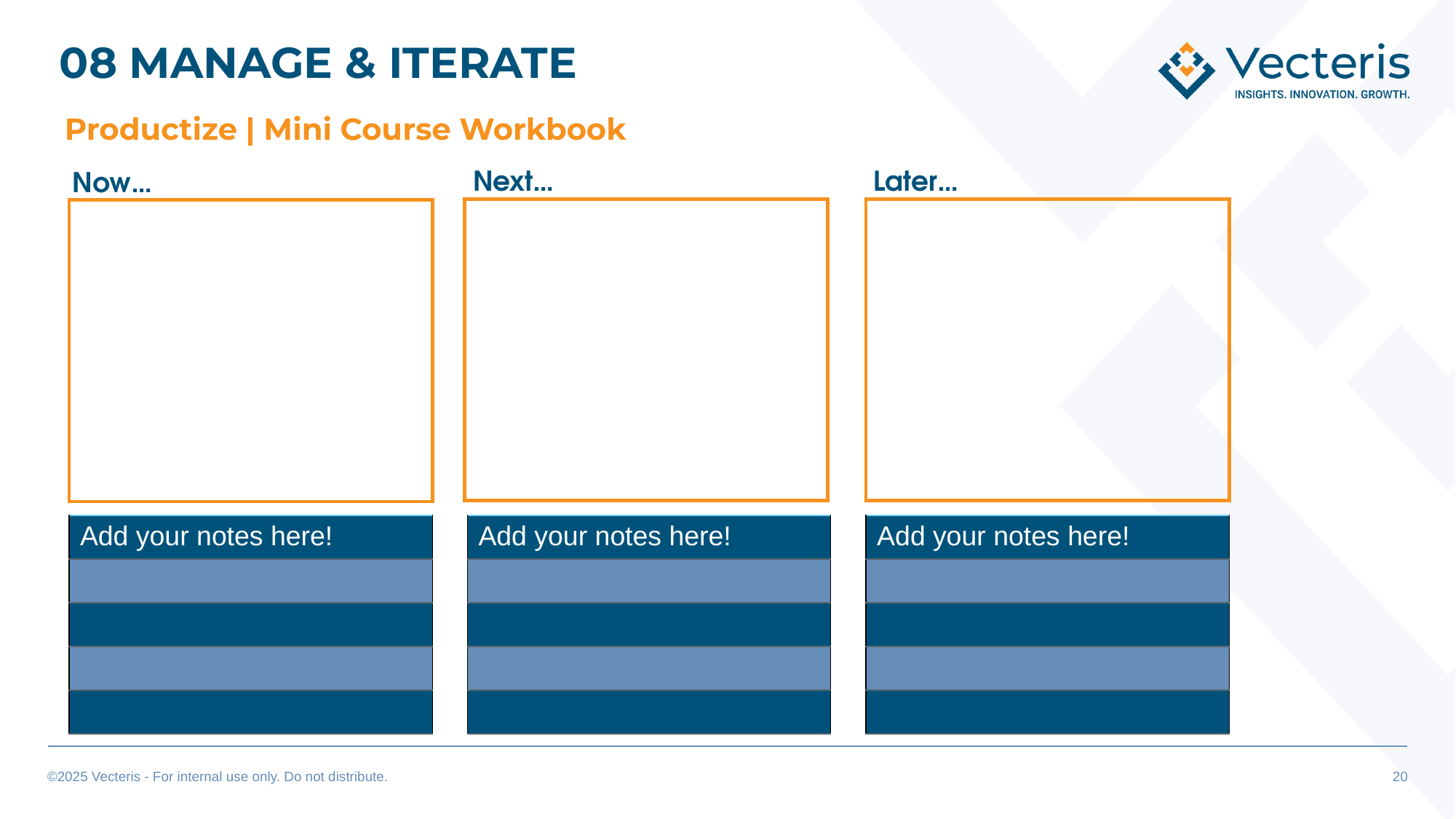

# 08 MANAGE & ITERATE
Productize | Mini Course Workbook
Next…
Later…
Now…

| Add your notes here! |
| --- |
|  |
|  |
|  |
|  |
| Add your notes here! |
| --- |
|  |
|  |
|  |
|  |
| Add your notes here! |
| --- |
|  |
|  |
|  |
|  |